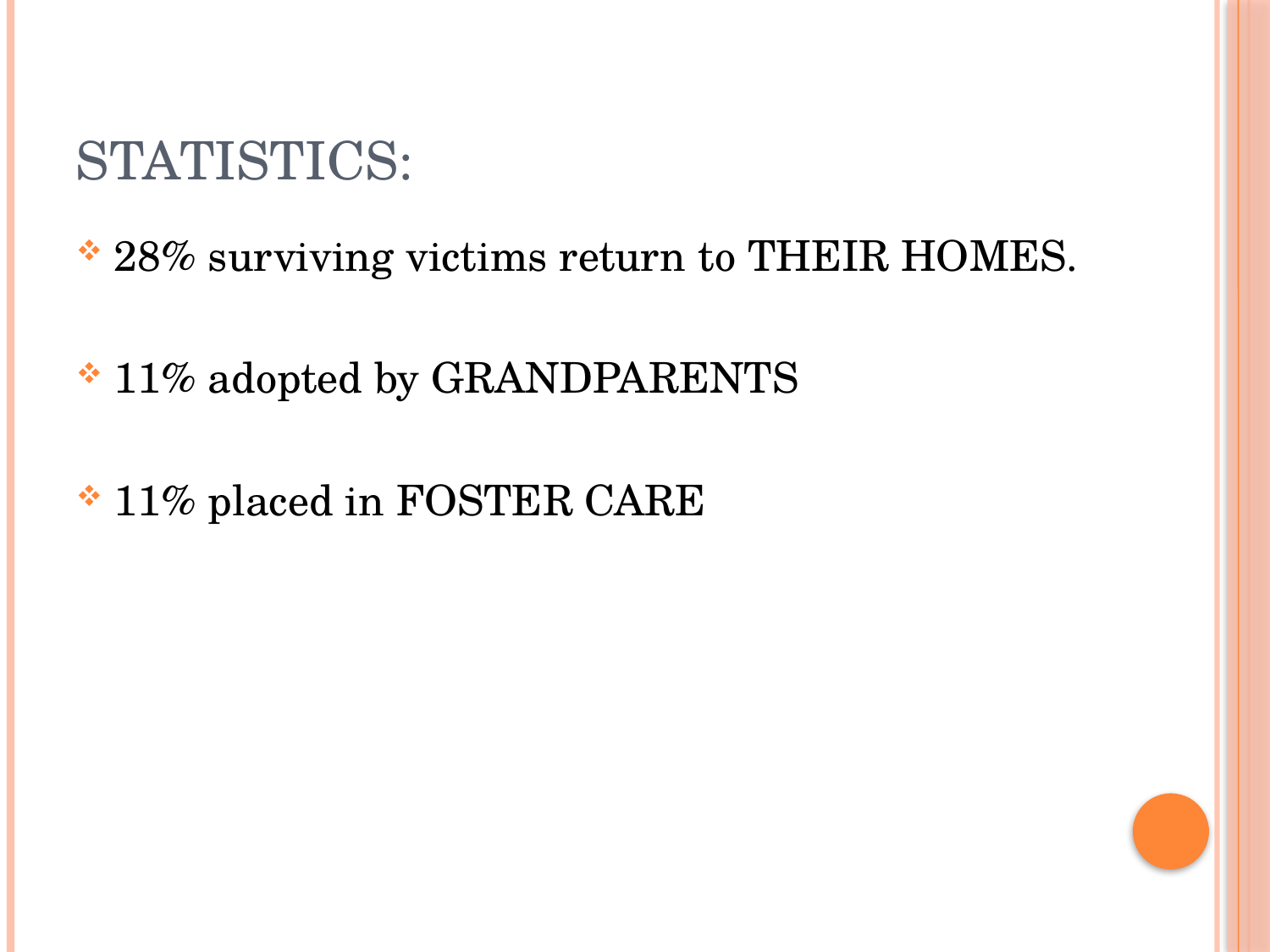

# Statistics:
28% surviving victims return to THEIR HOMES.

11% adopted by GRANDPARENTS

11% placed in FOSTER CARE